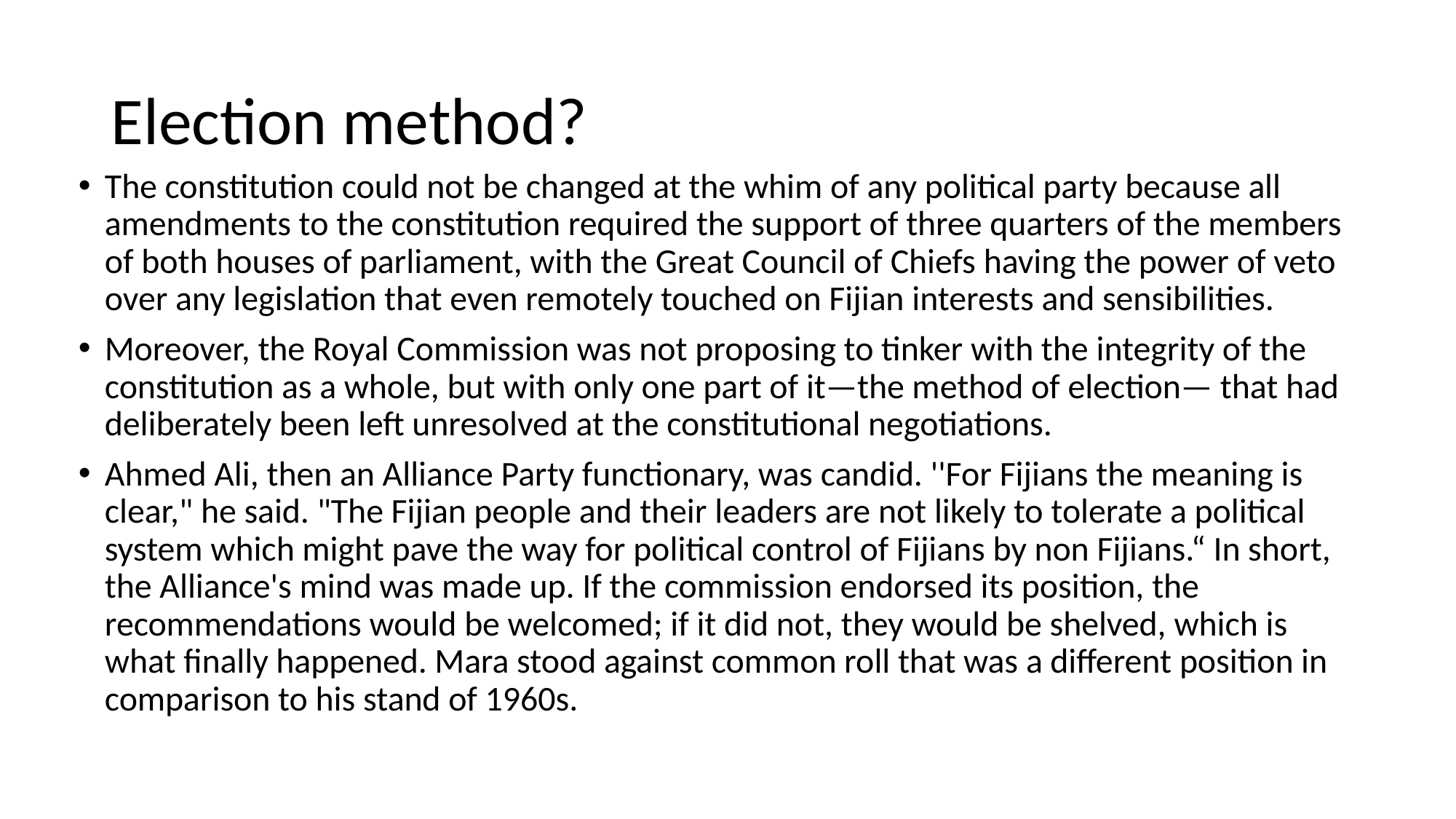

# Election method?
The constitution could not be changed at the whim of any political party because all amendments to the constitution required the support of three quarters of the members of both houses of parliament, with the Great Council of Chiefs having the power of veto over any legislation that even remotely touched on Fijian interests and sensibilities.
Moreover, the Royal Commission was not proposing to tinker with the integrity of the constitution as a whole, but with only one part of it—the method of election— that had deliberately been left unresolved at the constitutional negotiations.
Ahmed Ali, then an Alliance Party functionary, was candid. ''For Fijians the meaning is clear," he said. "The Fijian people and their leaders are not likely to tolerate a political system which might pave the way for political control of Fijians by non Fijians.“ In short, the Alliance's mind was made up. If the commission endorsed its position, the recommendations would be welcomed; if it did not, they would be shelved, which is what finally happened. Mara stood against common roll that was a different position in comparison to his stand of 1960s.